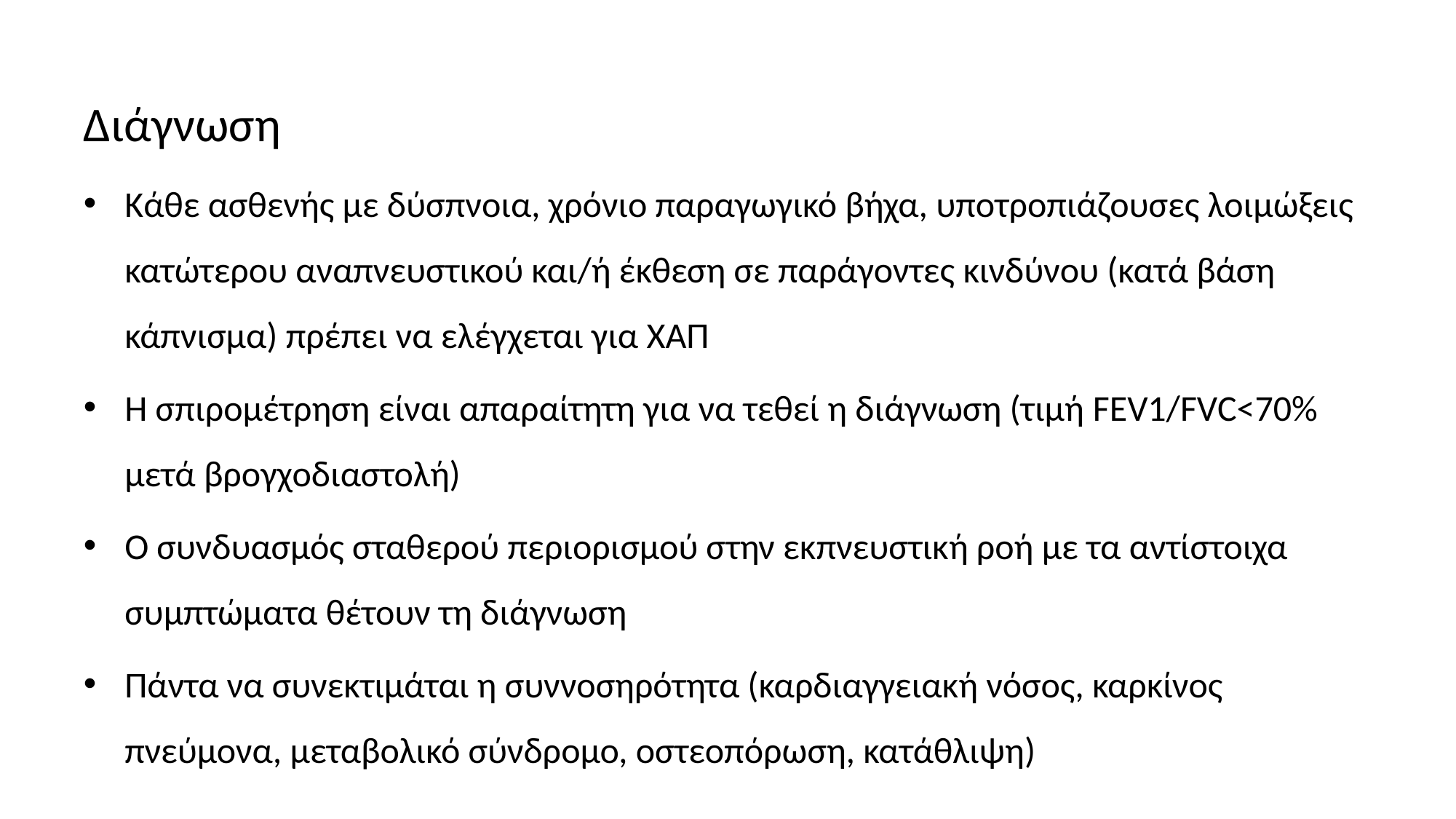

Διάγνωση
Κάθε ασθενής με δύσπνοια, χρόνιο παραγωγικό βήχα, υποτροπιάζουσες λοιμώξεις κατώτερου αναπνευστικού και/ή έκθεση σε παράγοντες κινδύνου (κατά βάση κάπνισμα) πρέπει να ελέγχεται για ΧΑΠ
Η σπιρομέτρηση είναι απαραίτητη για να τεθεί η διάγνωση (τιμή FEV1/FVC<70% μετά βρογχοδιαστολή)
Ο συνδυασμός σταθερού περιορισμού στην εκπνευστική ροή με τα αντίστοιχα συμπτώματα θέτουν τη διάγνωση
Πάντα να συνεκτιμάται η συννοσηρότητα (καρδιαγγειακή νόσος, καρκίνος πνεύμονα, μεταβολικό σύνδρομο, οστεοπόρωση, κατάθλιψη)